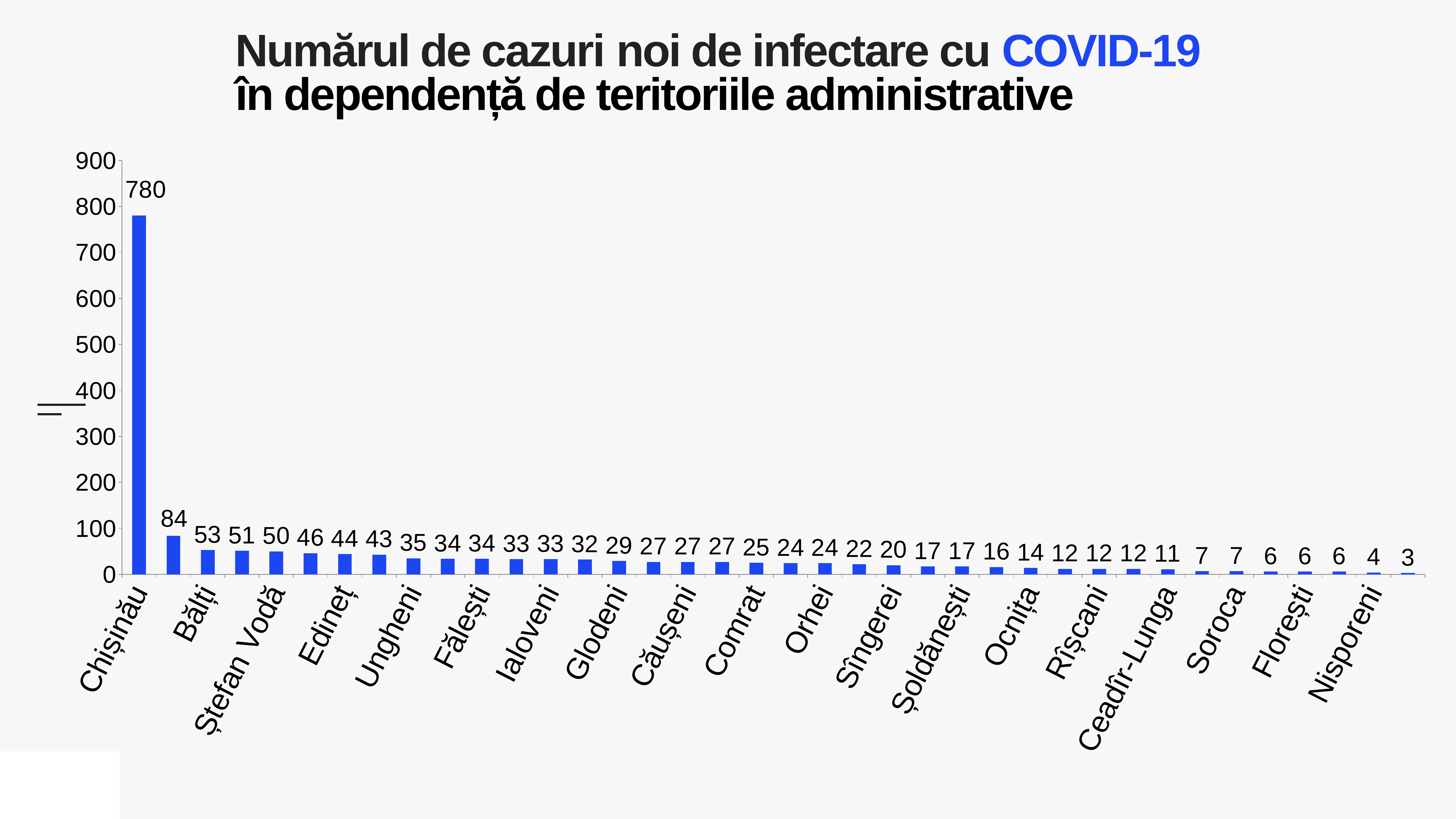

Numărul de cazuri noi de infectare cu COVID-19
în dependență de teritoriile administrative

### Chart

| Category | Cazuri |
|---|---|
| Chișinău | 780.0 |
| Transnistria | 84.0 |
| Bălți | 53.0 |
| Criuleni | 51.0 |
| Ștefan Vodă | 50.0 |
| Leova | 46.0 |
| Edineț | 44.0 |
| Cimișlia | 43.0 |
| Ungheni | 35.0 |
| Cahul | 34.0 |
| Fălești | 34.0 |
| Briceni | 33.0 |
| Ialoveni | 33.0 |
| Telenești | 32.0 |
| Glodeni | 29.0 |
| Anenii Noi | 27.0 |
| Căușeni | 27.0 |
| Strășeni | 27.0 |
| Comrat | 25.0 |
| Hîncești | 24.0 |
| Orhei | 24.0 |
| Drochia | 22.0 |
| Sîngerei | 20.0 |
| Cantemir | 17.0 |
| Șoldănești | 17.0 |
| Basarabeasca | 16.0 |
| Ocnița | 14.0 |
| Rezina | 12.0 |
| Rîșcani | 12.0 |
| Taraclia | 12.0 |
| Ceadîr-Lunga | 11.0 |
| Călărași | 7.0 |
| Soroca | 7.0 |
| Dondușeni | 6.0 |
| Florești | 6.0 |
| Vulcănești | 6.0 |
| Nisporeni | 4.0 |
| Dubăsari | 3.0 |